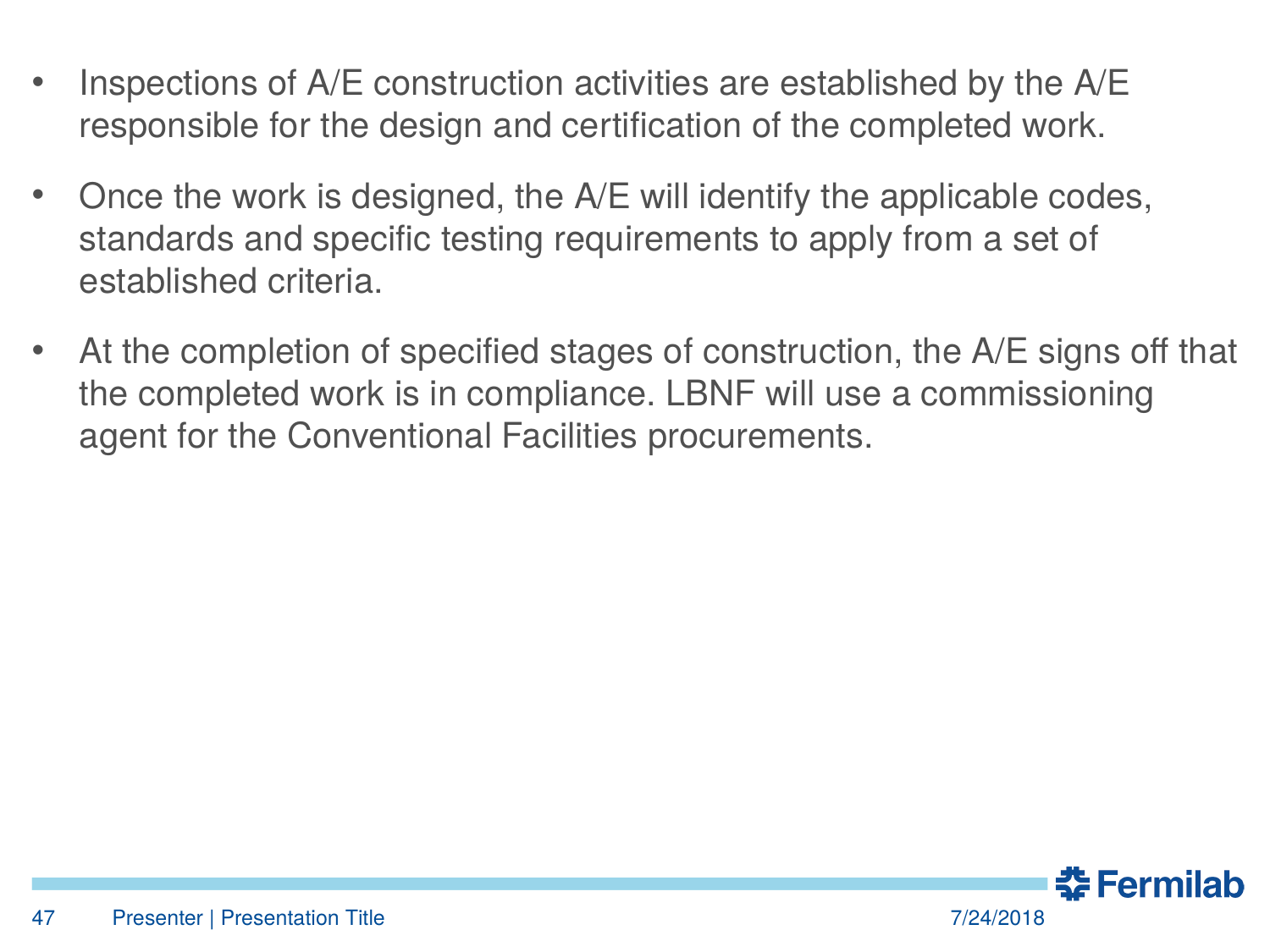

Inspections of A/E construction activities are established by the A/E responsible for the design and certification of the completed work.
Once the work is designed, the A/E will identify the applicable codes, standards and specific testing requirements to apply from a set of established criteria.
At the completion of specified stages of construction, the A/E signs off that the completed work is in compliance. LBNF will use a commissioning agent for the Conventional Facilities procurements.
47
Presenter | Presentation Title
7/24/2018